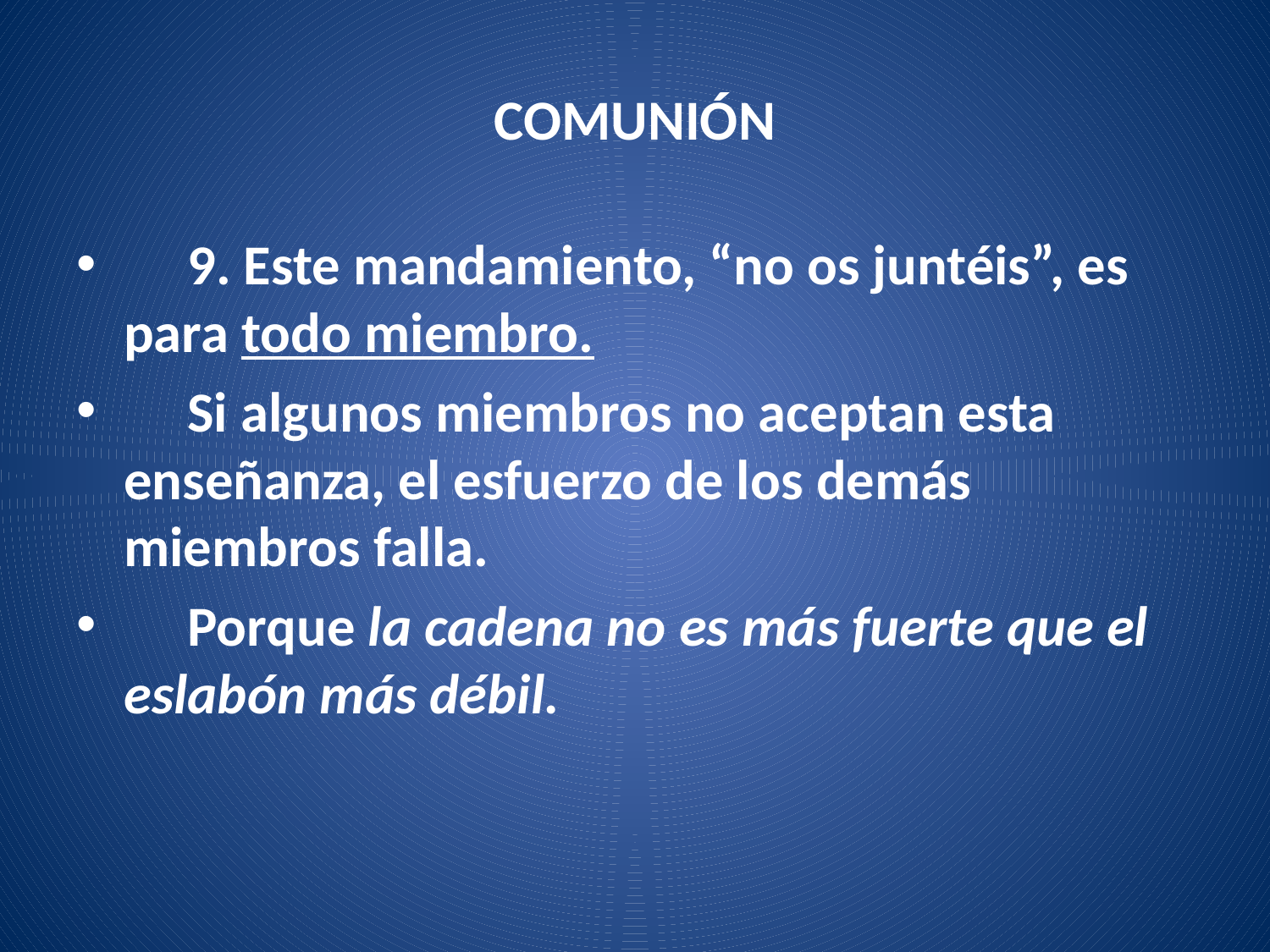

# COMUNIÓN
     9. Este mandamiento, “no os juntéis”, es para todo miembro.
     Si algunos miembros no aceptan esta enseñanza, el esfuerzo de los demás miembros falla.
     Porque la cadena no es más fuerte que el eslabón más débil.